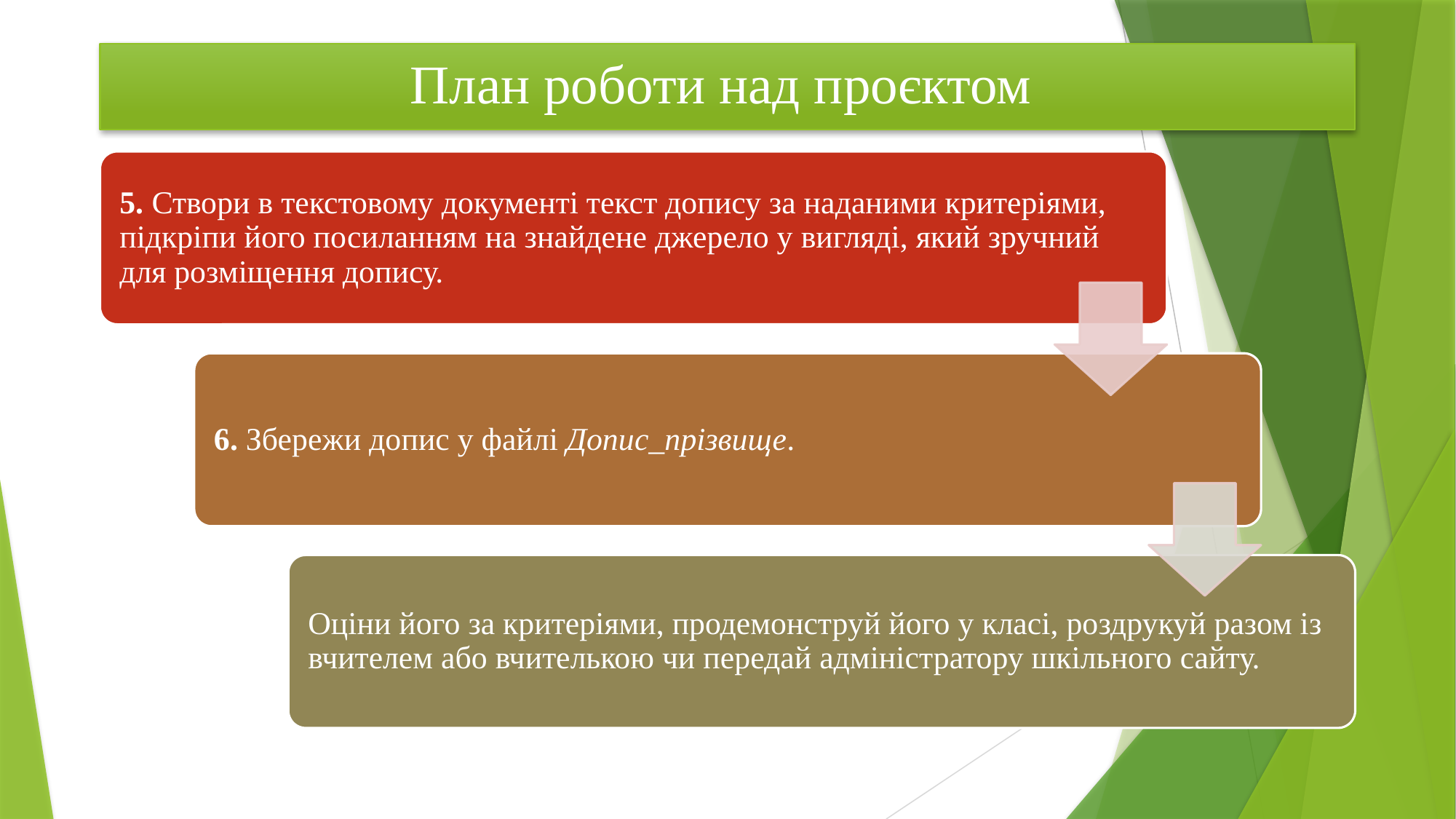

# План роботи над проєктом
5. Створи в текстовому документі текст допису за наданими критеріями, підкріпи його посиланням на знайдене джерело у вигляді, який зручний для розміщення допису.
6. Збережи допис у файлі Допис_прізвище.
Оціни його за критеріями, продемонструй його у класі, роздрукуй разом із вчителем або вчителькою чи передай адміністратору шкільного сайту.